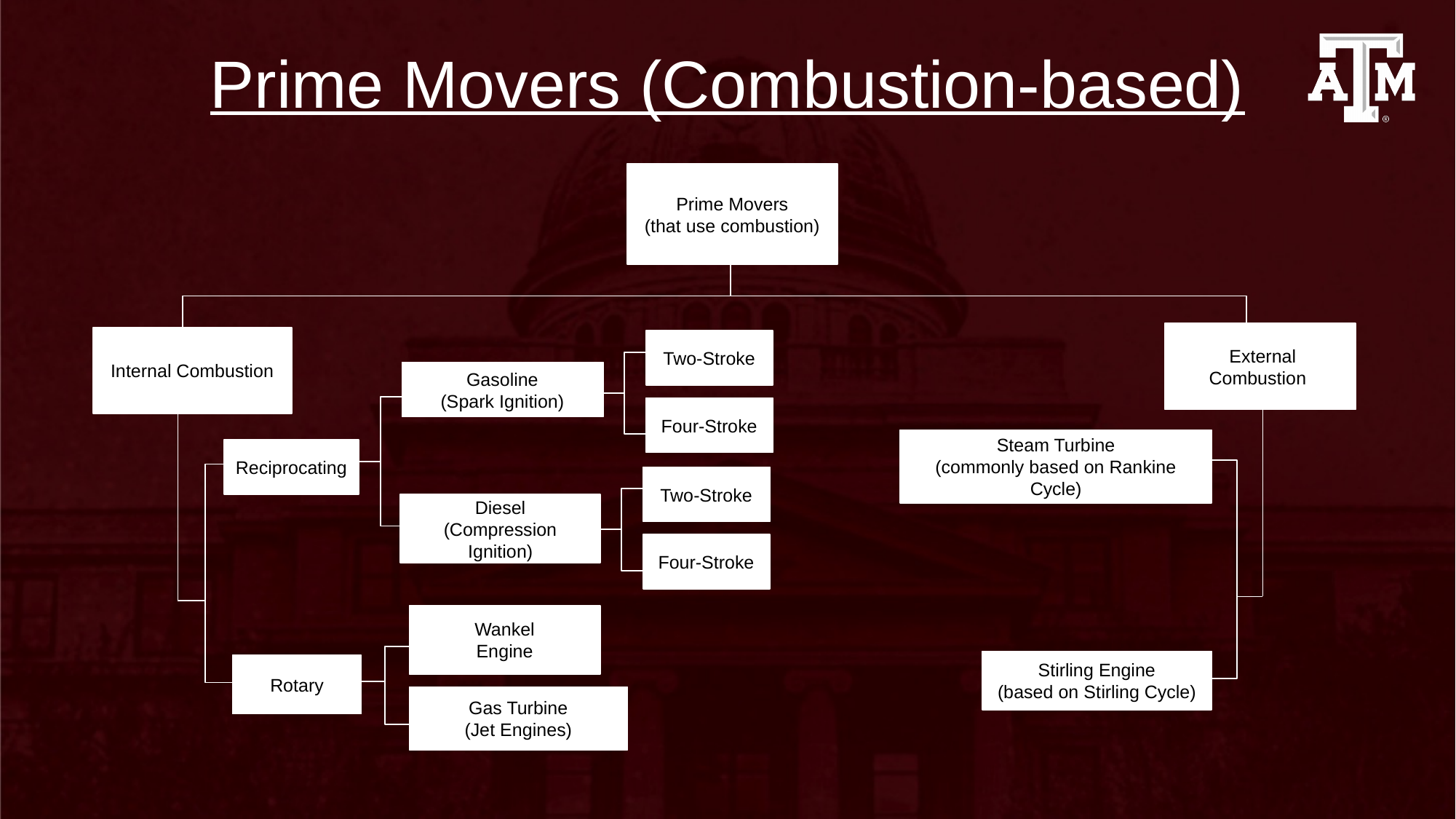

# Prime Movers (Combustion-based)
Prime Movers
(that use combustion)
 External Combustion
 Internal Combustion
Two-Stroke

Gasoline
(Spark Ignition)

Four-Stroke
Steam Turbine
(commonly based on Rankine Cycle)
Reciprocating

Two-Stroke

Diesel
(Compression Ignition)
Four-Stroke
Wankel
Engine

Stirling Engine
(based on Stirling Cycle)
Rotary
Gas Turbine
(Jet Engines)